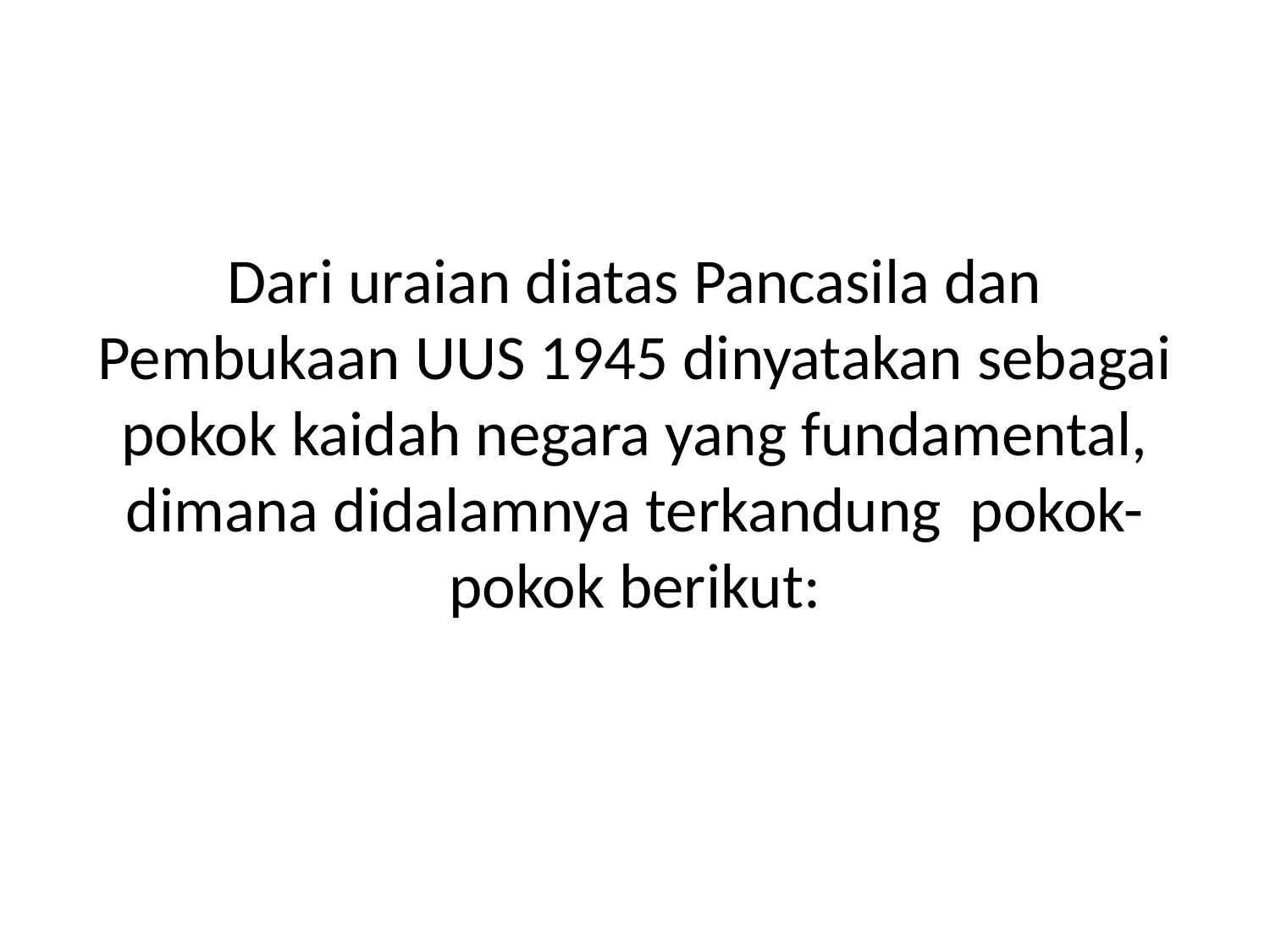

# Dari uraian diatas Pancasila dan Pembukaan UUS 1945 dinyatakan sebagai pokok kaidah negara yang fundamental, dimana didalamnya terkandung  pokok-pokok berikut: